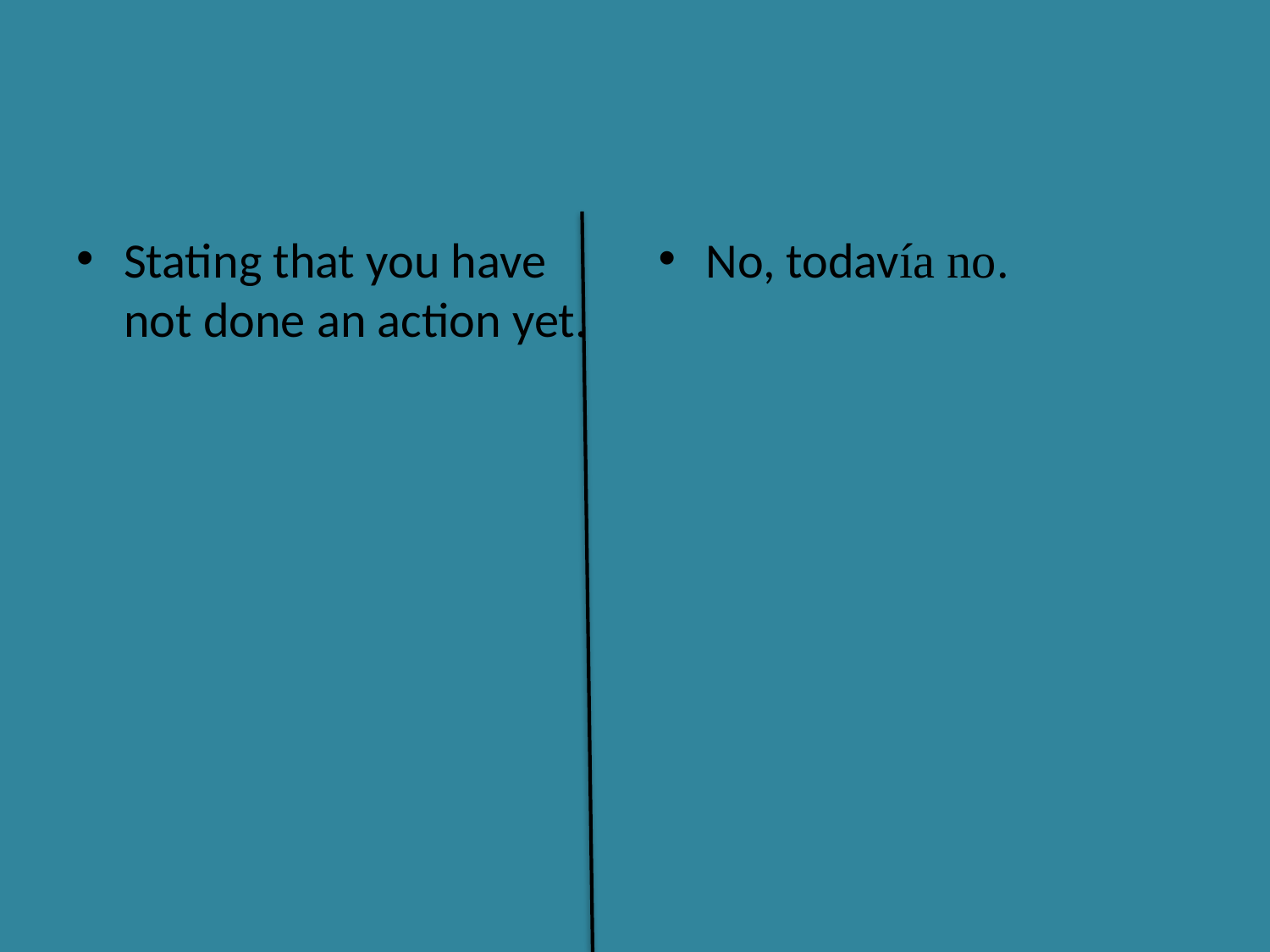

#
Stating that you have not done an action yet.
No, todavía no.